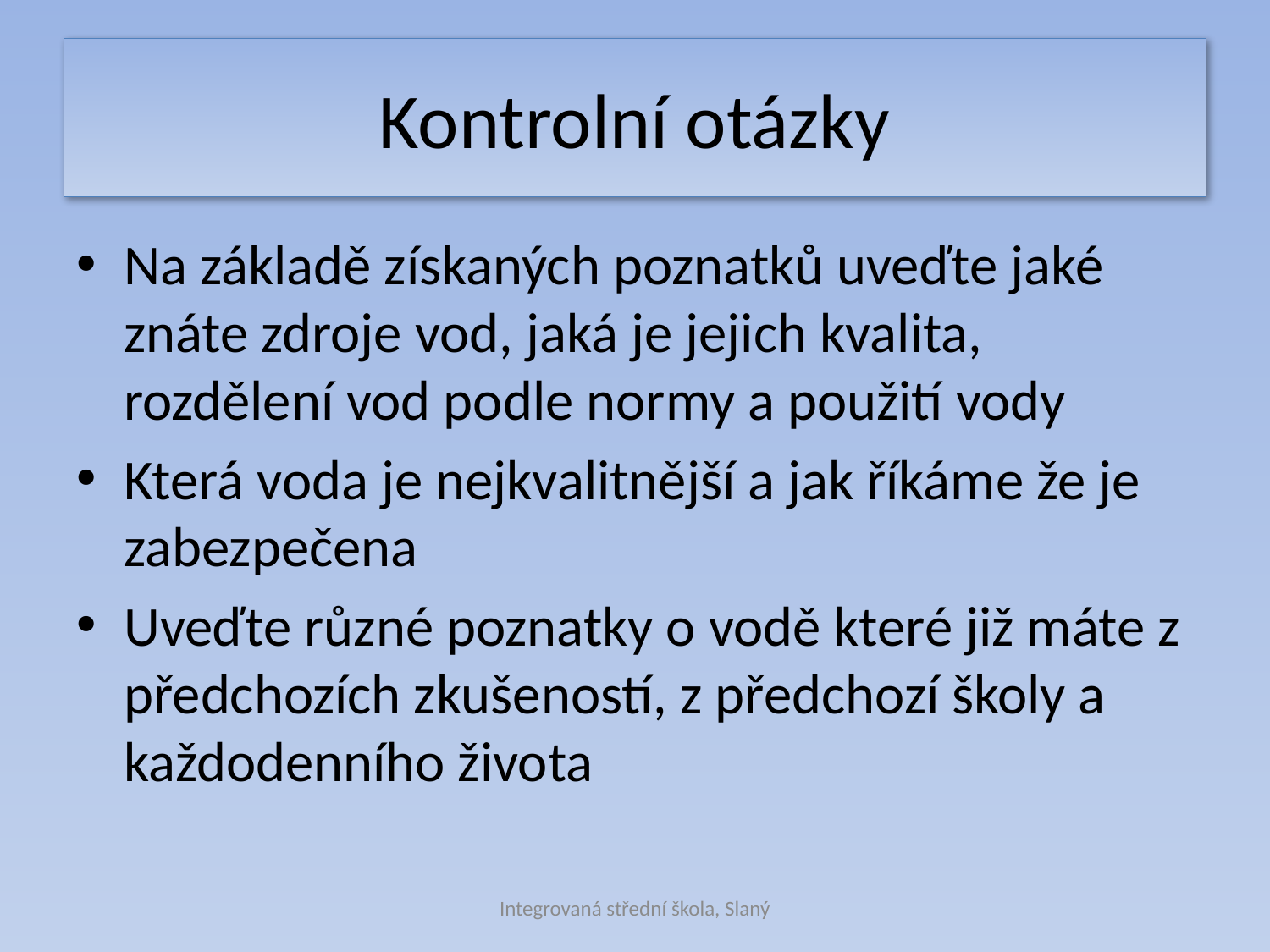

# Kontrolní otázky
Na základě získaných poznatků uveďte jaké znáte zdroje vod, jaká je jejich kvalita, rozdělení vod podle normy a použití vody
Která voda je nejkvalitnější a jak říkáme že je zabezpečena
Uveďte různé poznatky o vodě které již máte z předchozích zkušeností, z předchozí školy a každodenního života
Integrovaná střední škola, Slaný